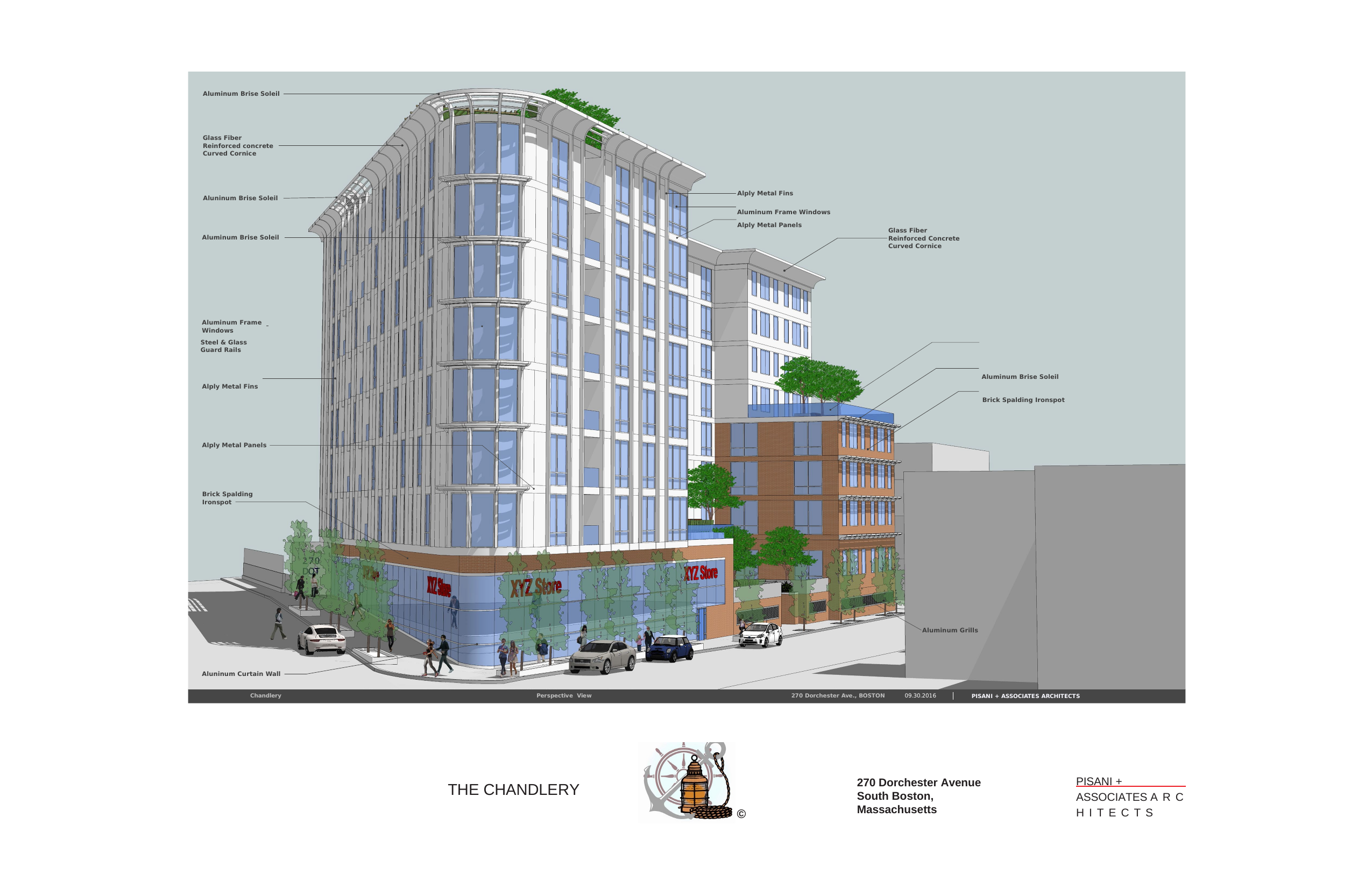

Aluminum Brise Soleil

Glass Fiber Reinforced concrete Curved Cornice

Alply Metal Fins

Aluninum Brise Soleil

Aluminum Frame Windows Alply Metal Panels

Glass Fiber Reinforced Concrete Curved Cornice
Aluminum Brise Soleil

Aluminum Frame    Windows
Steel & Glass Guard Rails

Aluminum Brise Soleil
Alply Metal Fins

Brick Spalding Ironspot

Alply Metal Panels

Brick Spalding Ironspot

Aluminum Grills

Aluninum Curtain Wall

Chandlery
Perspective  View
270 Dorchester Ave., BOSTON
09.30.2016
PISANI + ASSOCIATES ARCHITECTS

PISANI + ASSOCIATES A R C H I T E C T S
270 Dorchester Avenue South Boston, Massachusetts
THE CHANDLERY

©